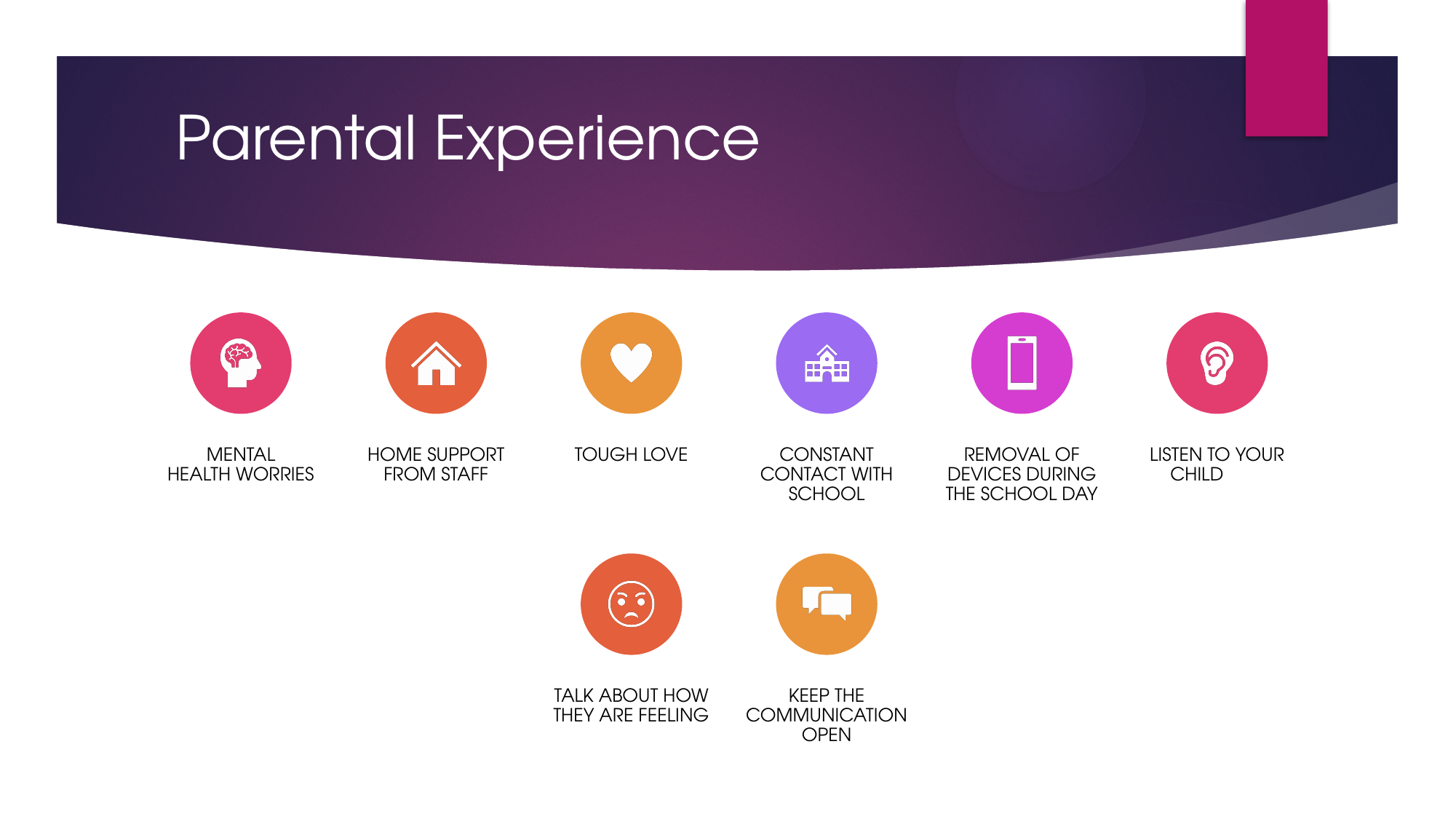

# Parental Experience
Mental Health worries
Home support from staff
Tough Love
Constant contact with School
Removal of devices during the school day
Listen to your child
Talk about how they are feeling
keep the communication open